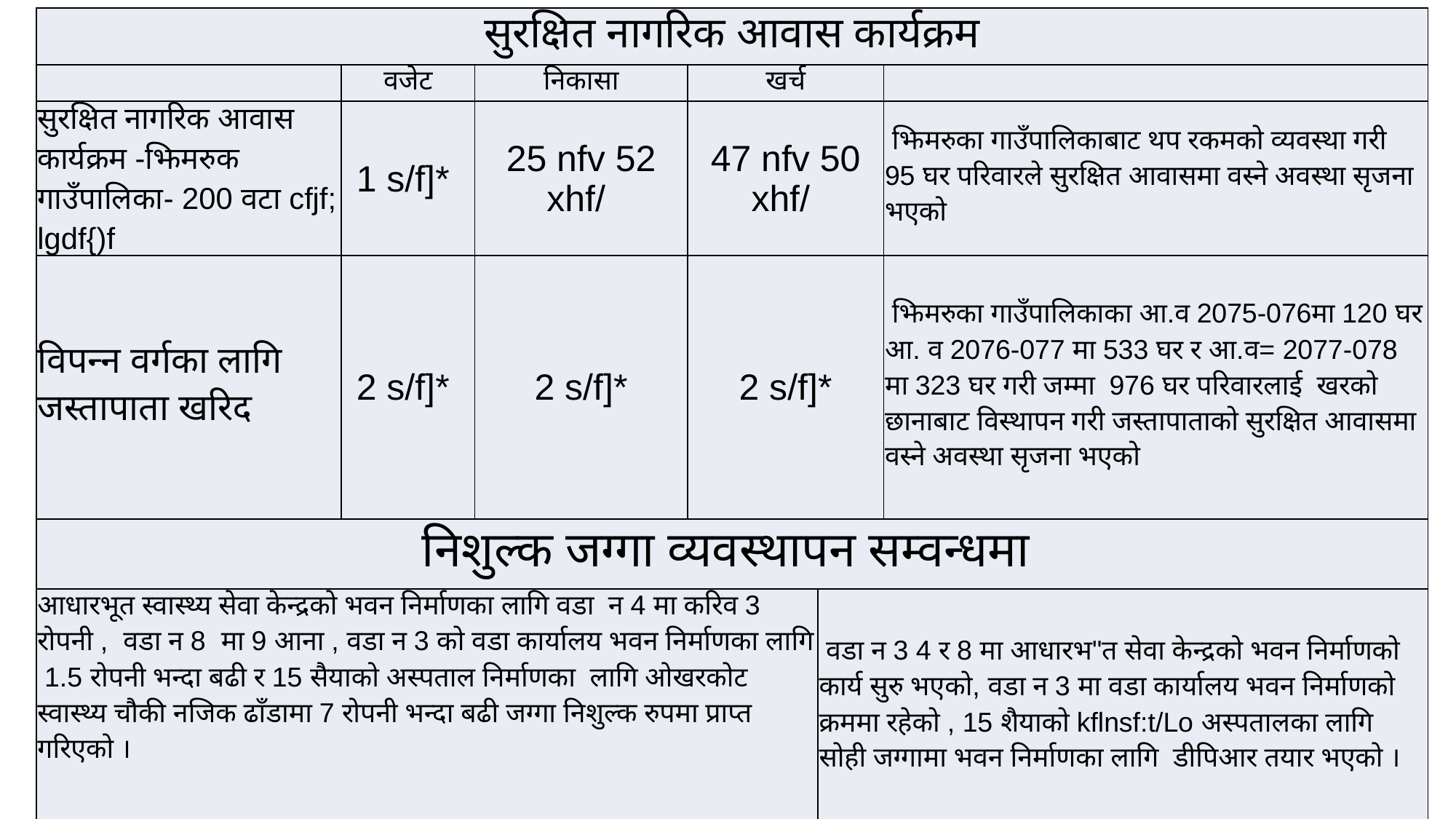

| सुरक्षित नागरिक आवास कार्यक्रम |  |  |  |  |  |
| --- | --- | --- | --- | --- | --- |
|  | वजेट | निकासा | खर्च |  |  |
| सुरक्षित नागरिक आवास कार्यक्रम -झिमरुक गाउँपालिका- 200 वटा cfjf; lgdf{)f | 1 s/f]\* | 25 nfv 52 xhf/ | 47 nfv 50 xhf/ |  | झिमरुका गाउँपालिकाबाट थप रकमको व्यवस्था गरी 95 घर परिवारले सुरक्षित आवासमा वस्ने अवस्था सृजना भएको |
| विपन्न वर्गका लागि जस्तापाता खरिद | 2 s/f]\* | 2 s/f]\* | 2 s/f]\* |  | झिमरुका गाउँपालिकाका आ.व 2075-076मा 120 घर आ. व 2076-077 मा 533 घर र आ.व= 2077-078 मा 323 घर गरी जम्मा 976 घर परिवारलाई खरको छानाबाट विस्थापन गरी जस्तापाताको सुरक्षित आवासमा वस्ने अवस्था सृजना भएको |
| निशुल्क जग्गा व्यवस्थापन सम्वन्धमा |  |  |  |  |  |
| आधारभूत स्वास्थ्य सेवा केन्द्रको भवन निर्माणका लागि वडा न 4 मा करिव 3 रोपनी , वडा न 8 मा 9 आना , वडा न 3 को वडा कार्यालय भवन निर्माणका लागि 1.5 रोपनी भन्दा बढी र 15 सैयाको अस्पताल निर्माणका लागि ओखरकोट स्वास्थ्य चौकी नजिक ढाँडामा 7 रोपनी भन्दा बढी जग्गा निशुल्क रुपमा प्राप्त गरिएको । |  |  |  | वडा न 3 4 र 8 मा आधारभ"त सेवा केन्द्रको भवन निर्माणको कार्य सुरु भएको, वडा न 3 मा वडा कार्यालय भवन निर्माणको क्रममा रहेको , 15 शैयाको kflnsf:t/Lo अस्पतालका लागि सोही जग्गामा भवन निर्माणका लागि डीपिआर तयार भएको । |  |
50